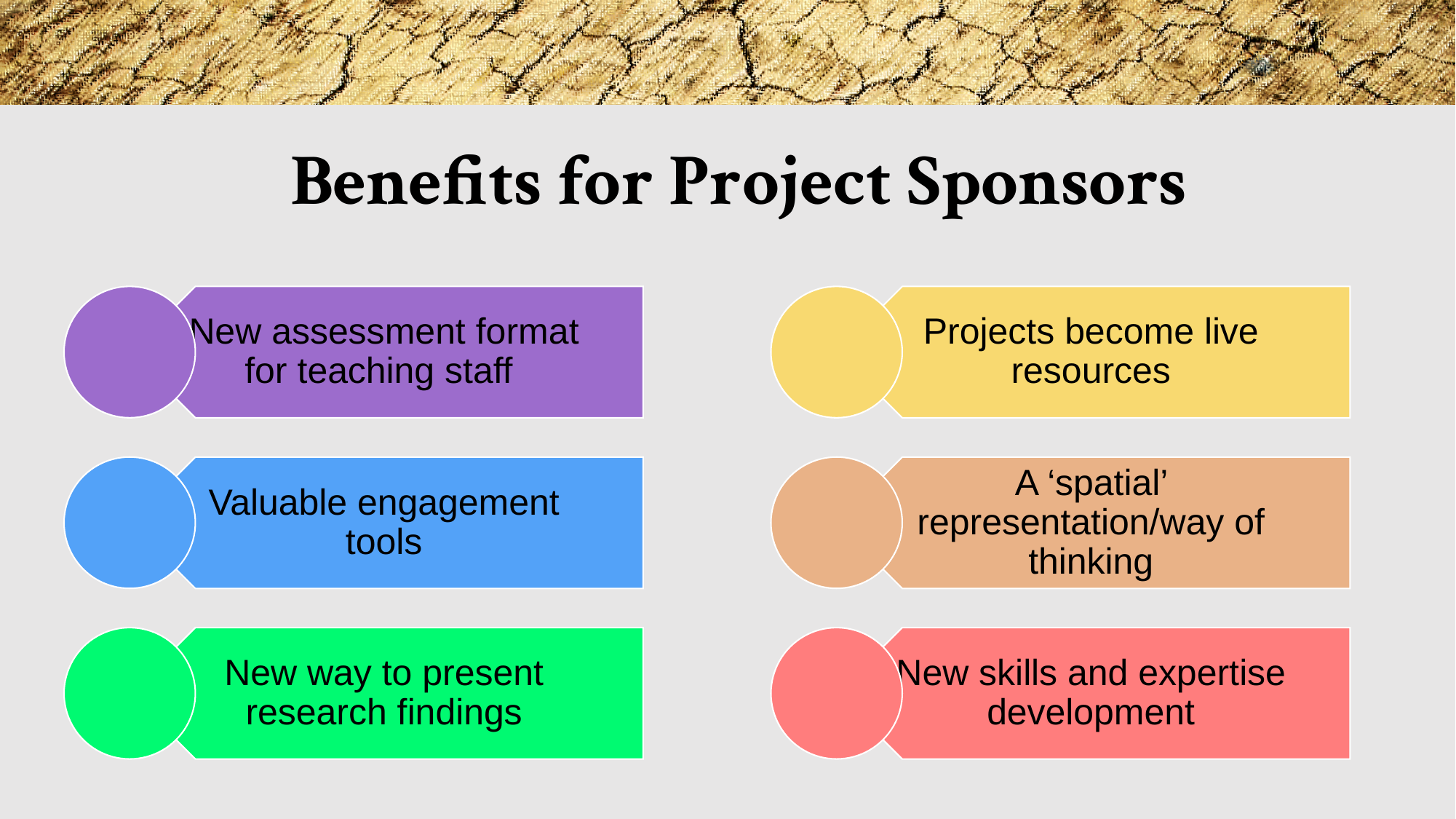

# Benefits for Project Sponsors
Projects become live resources
A ‘spatial’ representation/way of thinking
New skills and expertise development
New assessment format for teaching staff
Valuable engagement tools
New way to present research findings